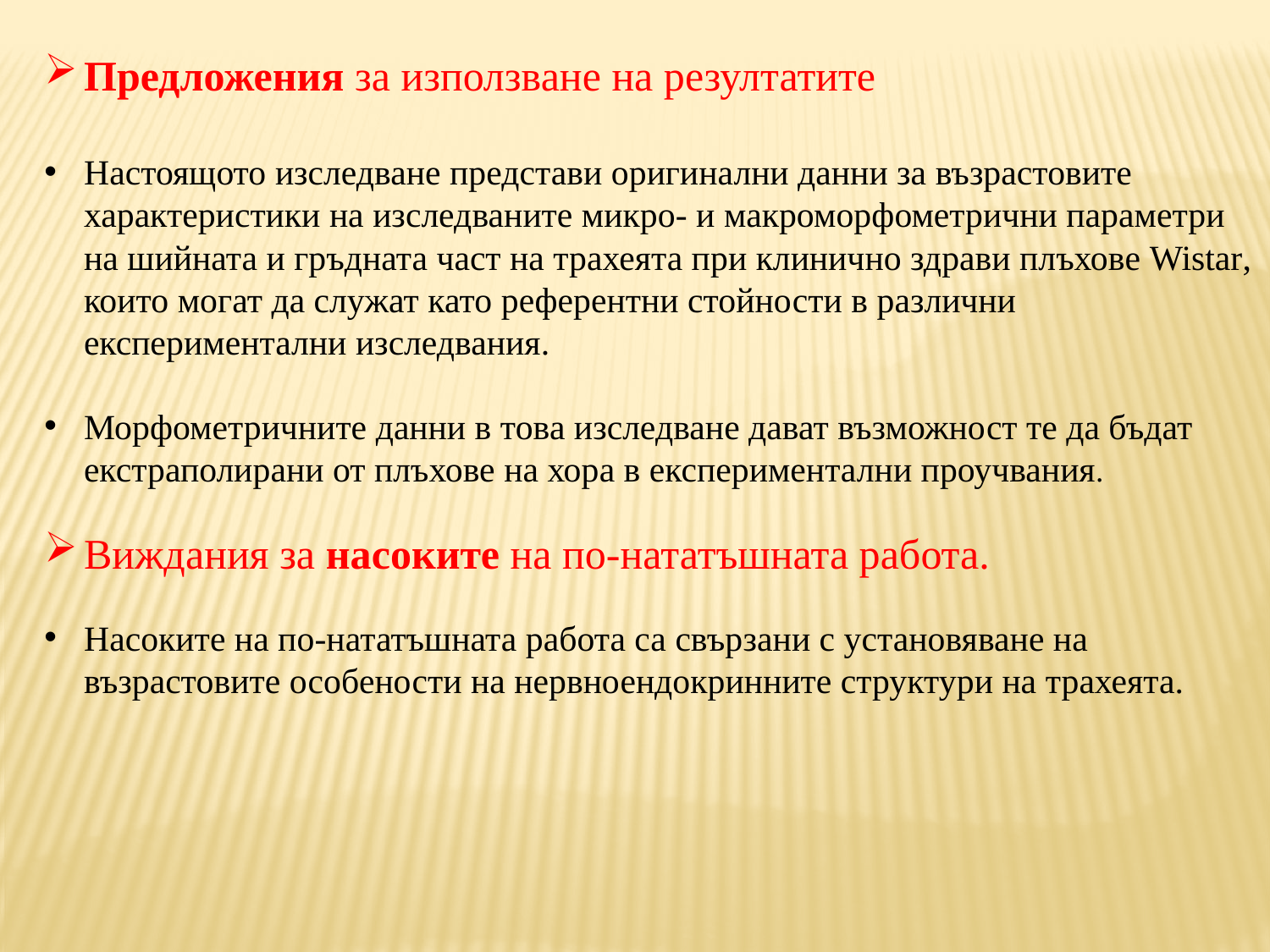

Предложения за използване на резултатите

Настоящото изследване представи оригинални данни за възрастовите характеристики на изследваните микро- и макроморфометрични параметри на шийната и гръдната част на трахеята при клинично здрави плъхове Wistar, които могат да служат като референтни стойности в различни експериментални изследвания.

Морфометричните данни в това изследване дават възможност те да бъдат екстраполирани от плъхове на хора в експериментални проучвания.

Виждания за насоките на по-нататъшната работа.

Насоките на по-нататъшната работа са свързани с установяване на възрастовите особености на нервноендокринните структури на трахеята.